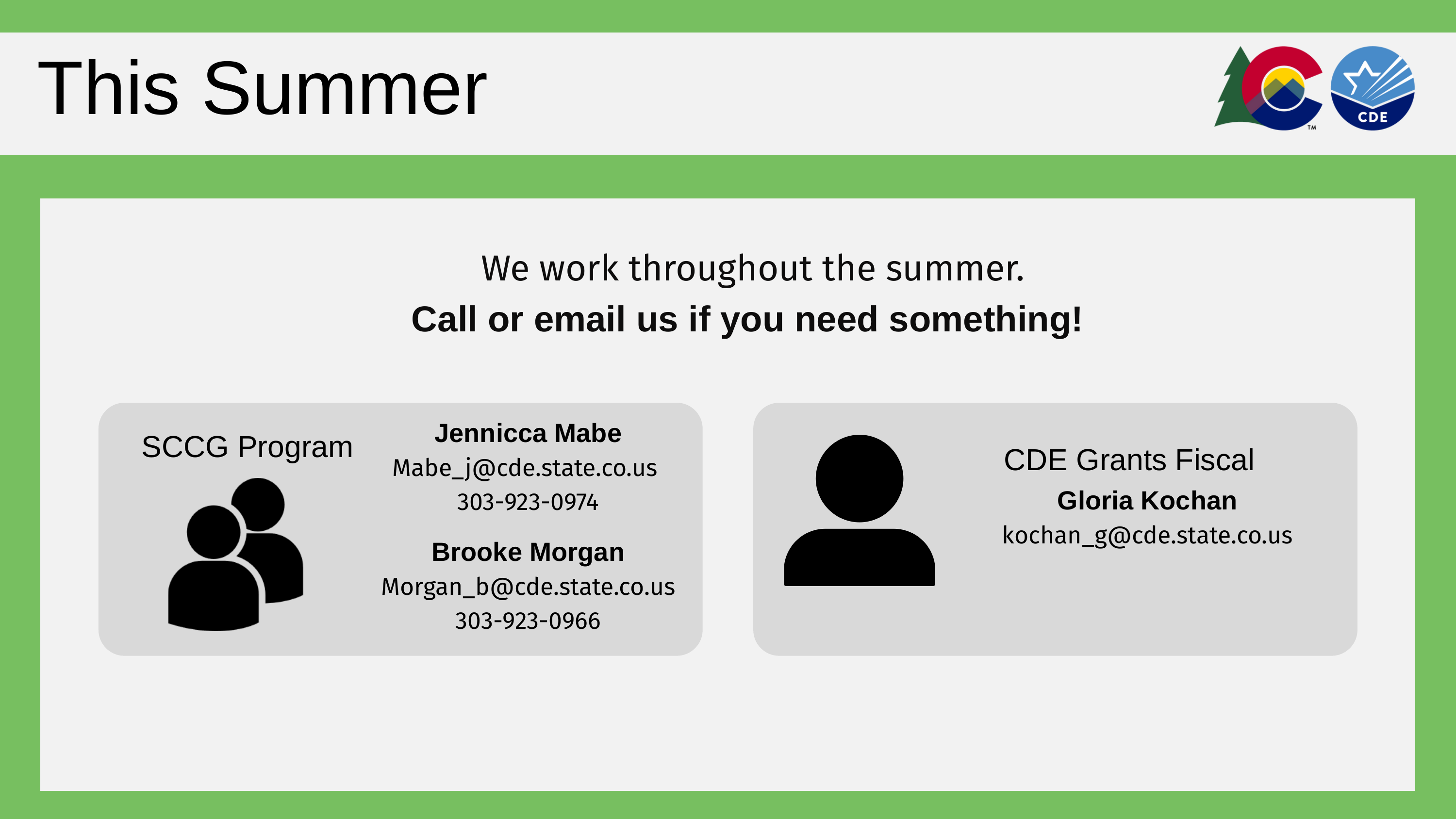

This Summer

We work throughout the summer.
Call or email us if you need something!

Jennicca Mabe​
Mabe_j@cde.state.co.us ​
303-923-0974​

Brooke Morgan​
Morgan_b@cde.state.co.us​
303-923-0966​
SCCG Program
CDE Grants Fiscal

Gloria Kochan
kochan_g@cde.state.co.us